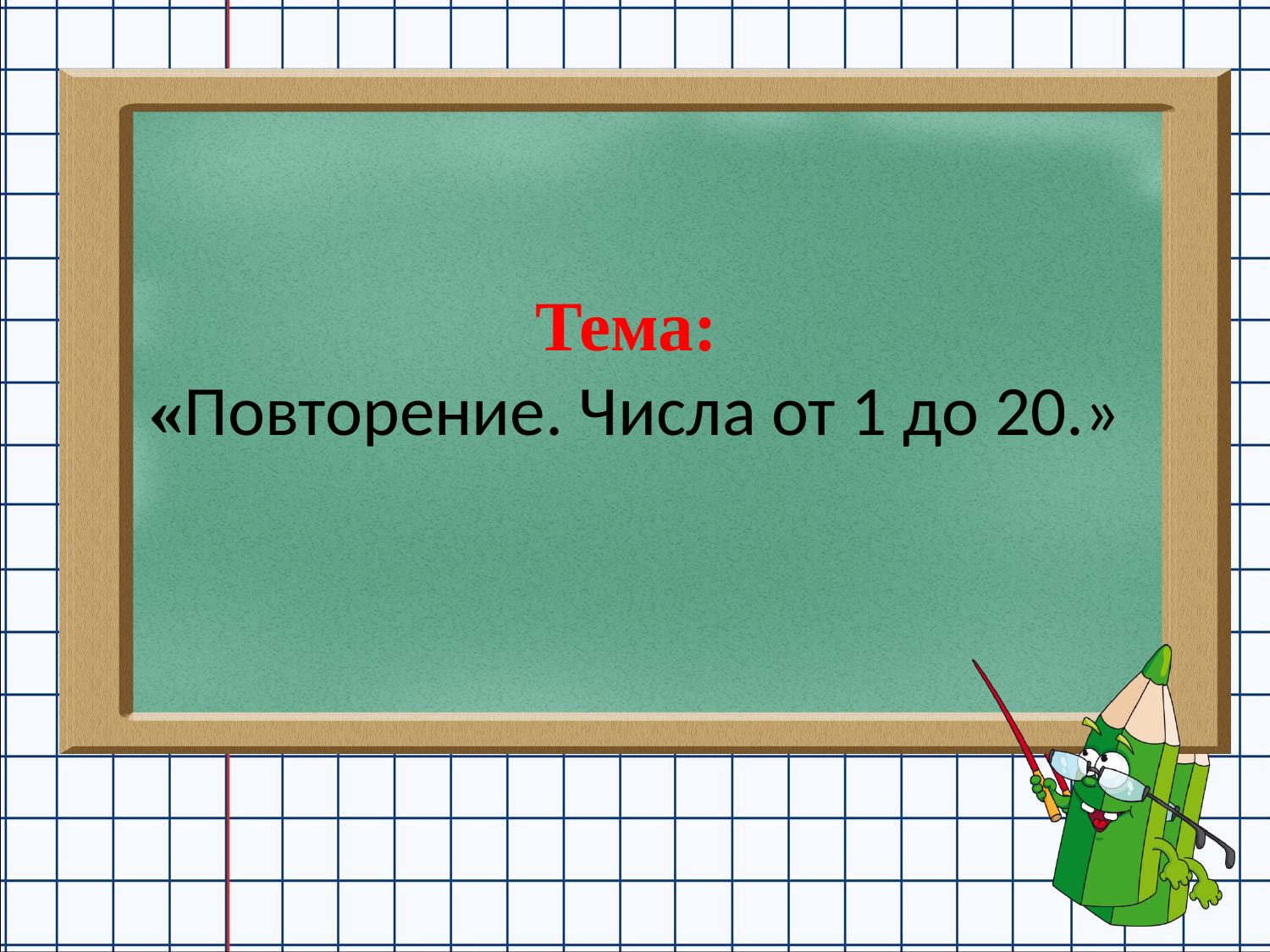

# Тема: «Повторение. Числа от 1 до 20.»